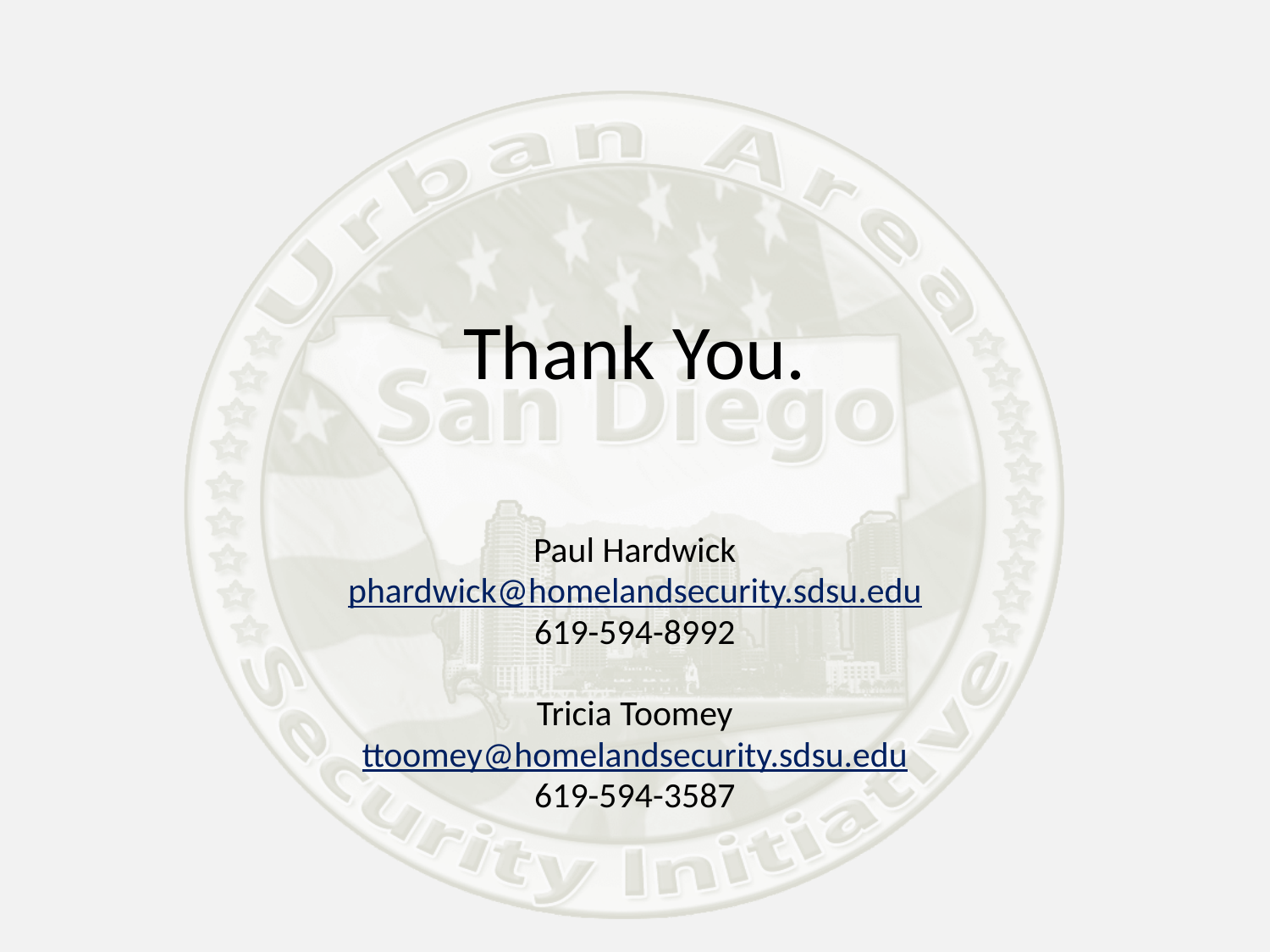

Thank You.
Paul Hardwick
phardwick@homelandsecurity.sdsu.edu
619-594-8992

Tricia Toomey
ttoomey@homelandsecurity.sdsu.edu
619-594-3587